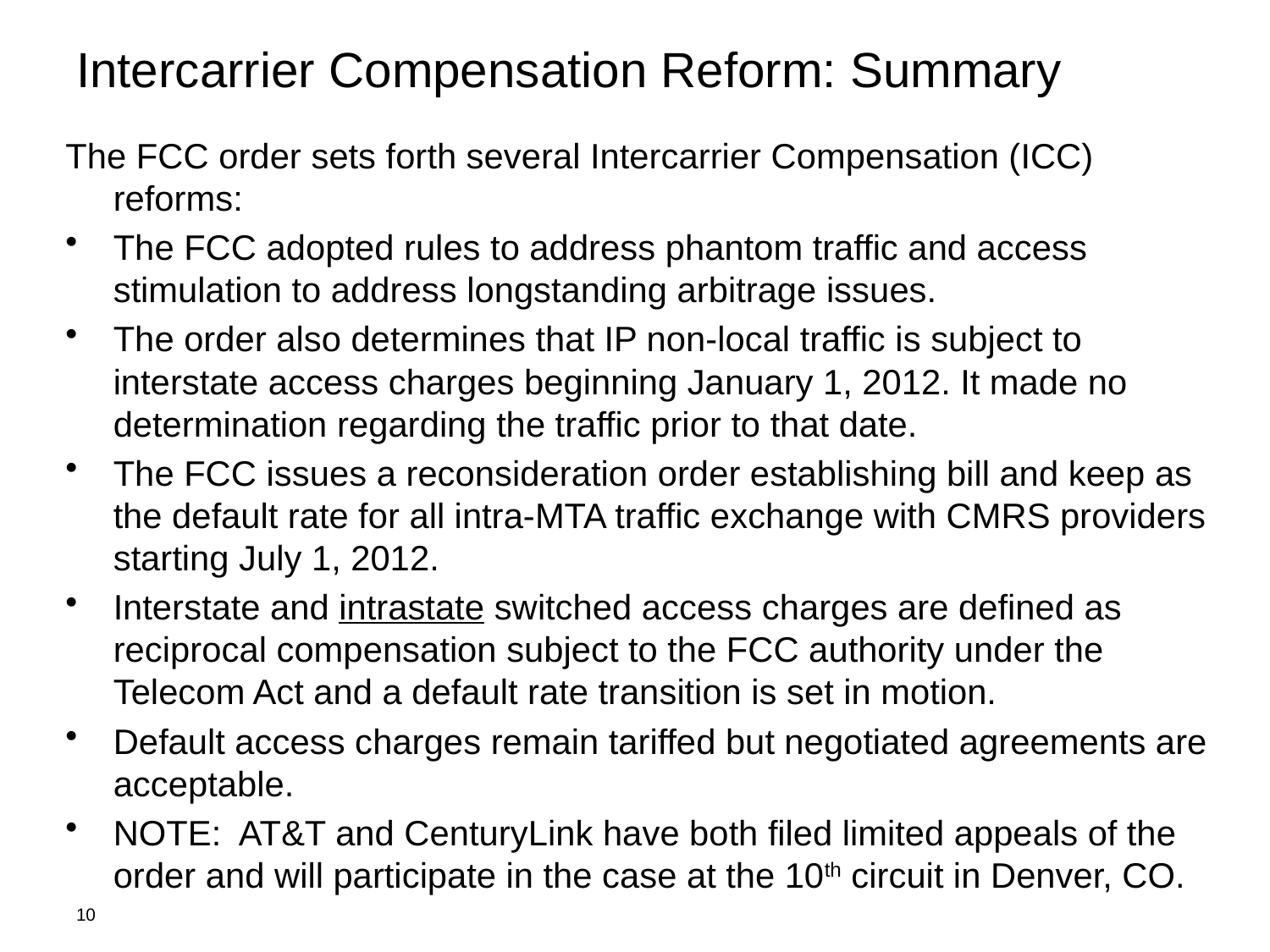

# Intercarrier Compensation Reform: Summary
The FCC order sets forth several Intercarrier Compensation (ICC) reforms:
The FCC adopted rules to address phantom traffic and access stimulation to address longstanding arbitrage issues.
The order also determines that IP non-local traffic is subject to interstate access charges beginning January 1, 2012. It made no determination regarding the traffic prior to that date.
The FCC issues a reconsideration order establishing bill and keep as the default rate for all intra-MTA traffic exchange with CMRS providers starting July 1, 2012.
Interstate and intrastate switched access charges are defined as reciprocal compensation subject to the FCC authority under the Telecom Act and a default rate transition is set in motion.
Default access charges remain tariffed but negotiated agreements are acceptable.
NOTE:  AT&T and CenturyLink have both filed limited appeals of the order and will participate in the case at the 10th circuit in Denver, CO.
10